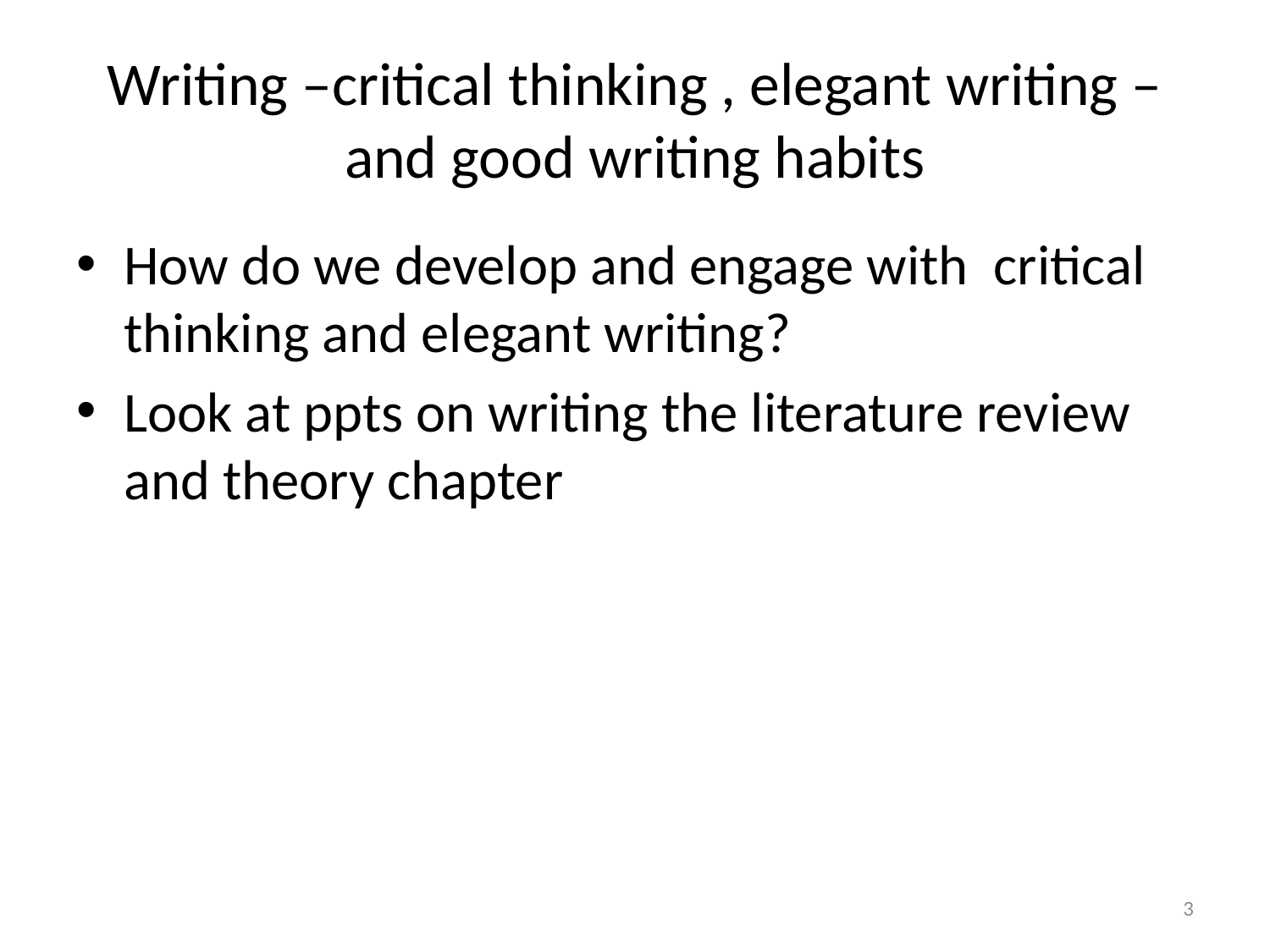

# Writing –critical thinking , elegant writing – and good writing habits
How do we develop and engage with  critical thinking and elegant writing?
Look at ppts on writing the literature review and theory chapter
3